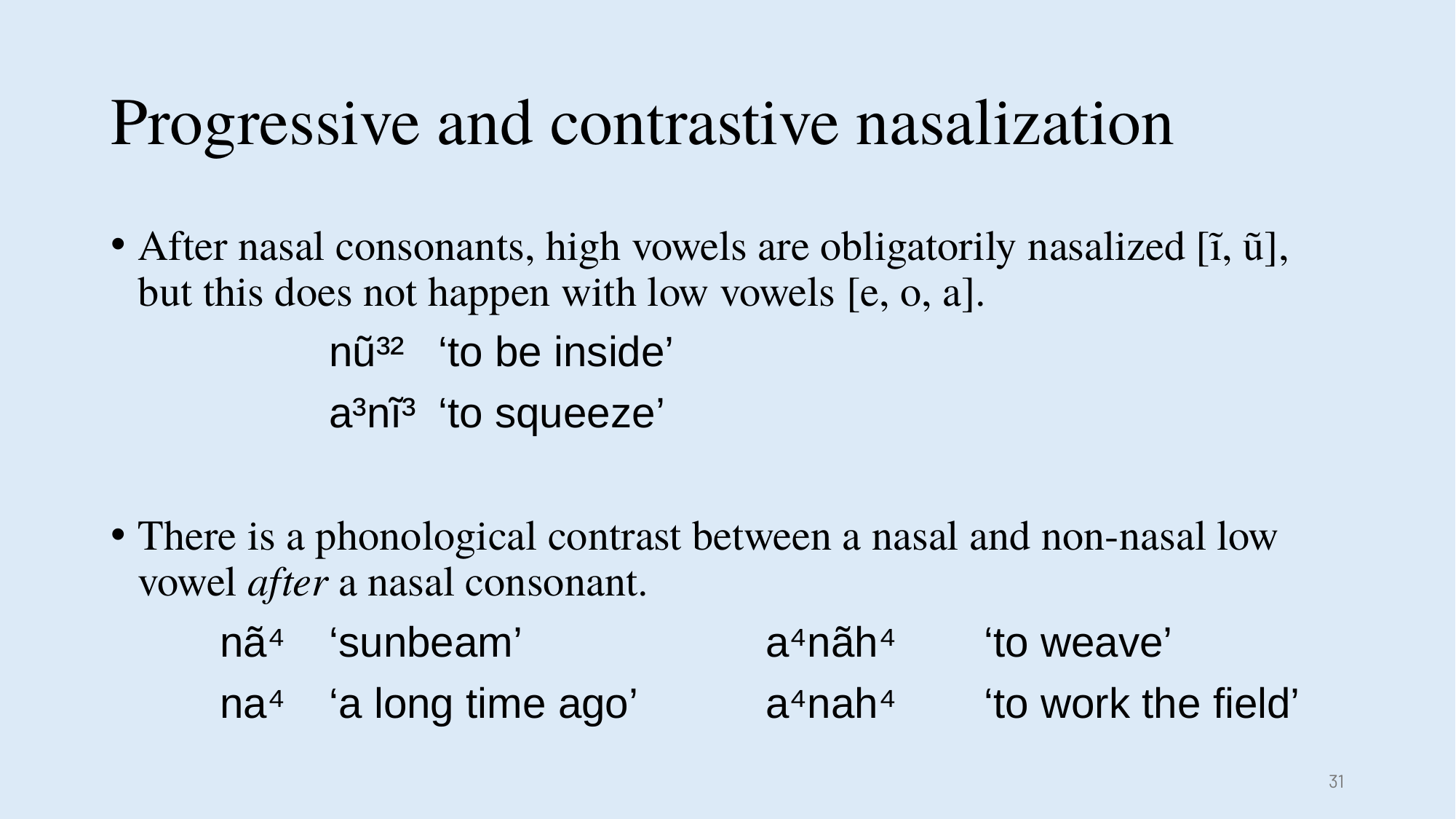

# Progressive and contrastive nasalization
After nasal consonants, high vowels are obligatorily nasalized [ĩ, ũ], but this does not happen with low vowels [e, o, a].
		nũ³²	‘to be inside’
		a³nĩ³	‘to squeeze’

There is a phonological contrast between a nasal and non-nasal low vowel after a nasal consonant.
	nã⁴	‘sunbeam’			a⁴nãh⁴	‘to weave’
	na⁴	‘a long time ago’		a⁴nah⁴ 	‘to work the field’
31